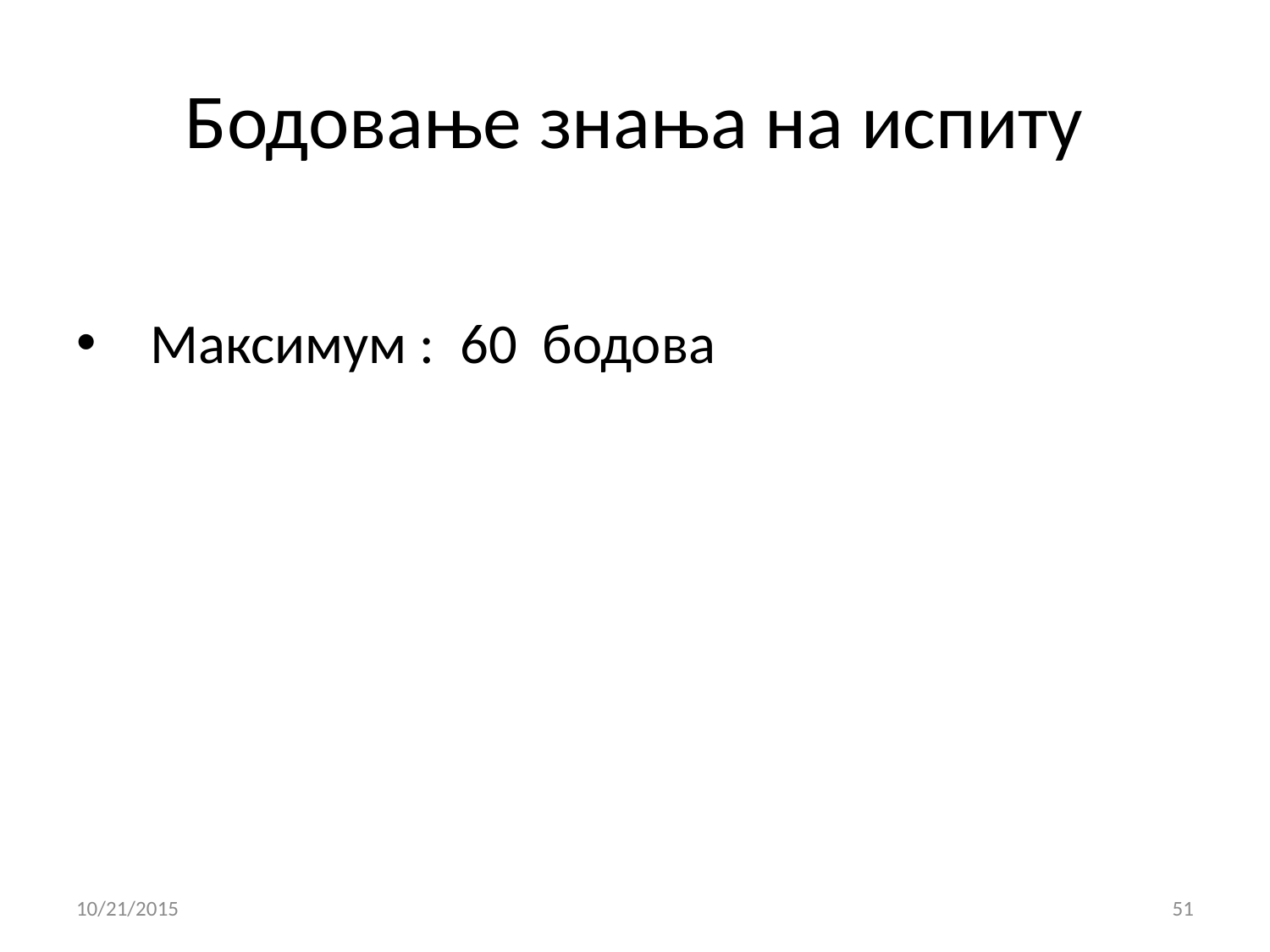

# Бодовање знања на испиту

Максимум :  60  бодова
10/21/2015
51